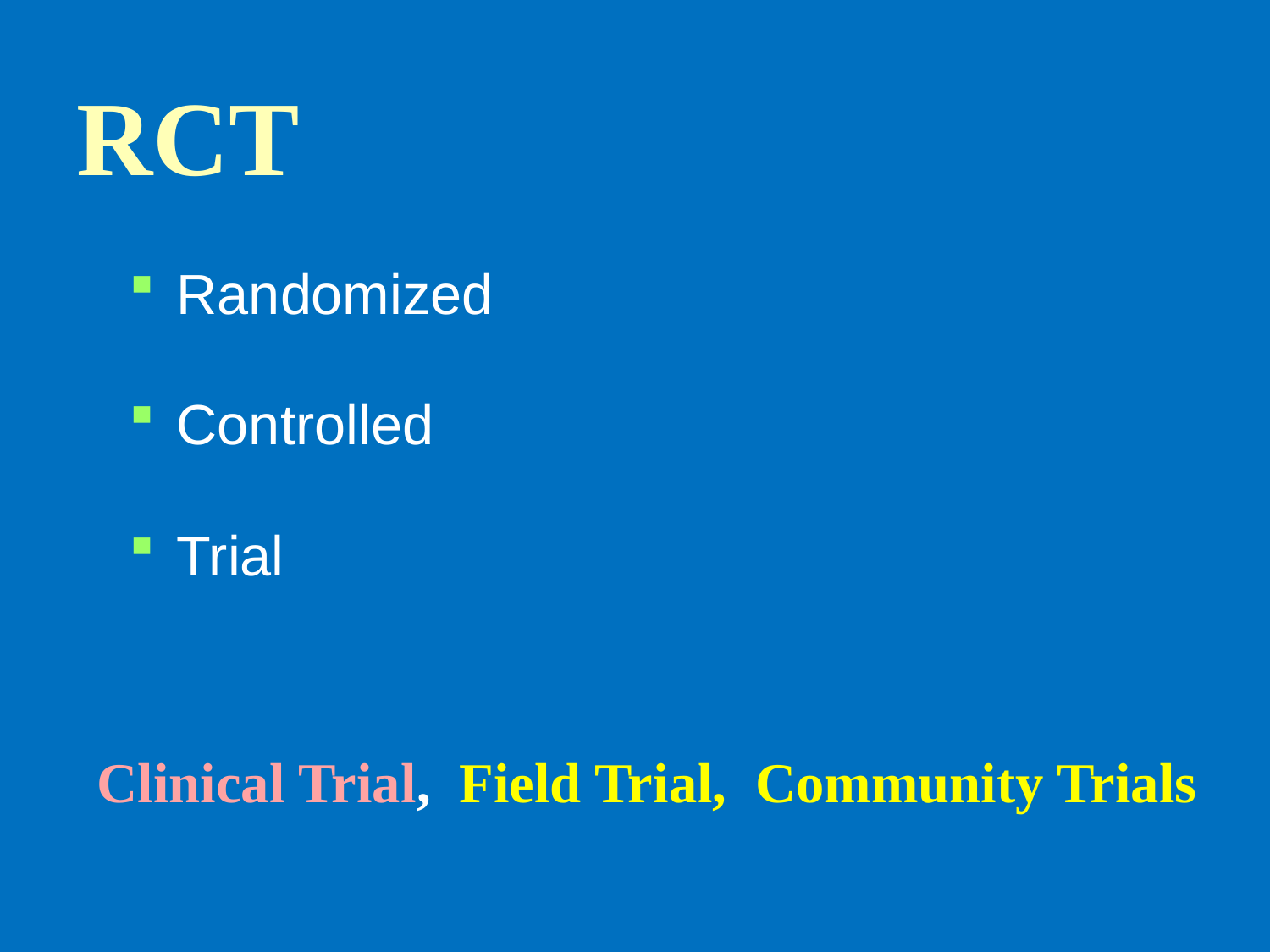

# RCT
Randomized

Controlled

Trial

Clinical Trial,  Field Trial,  Community Trials